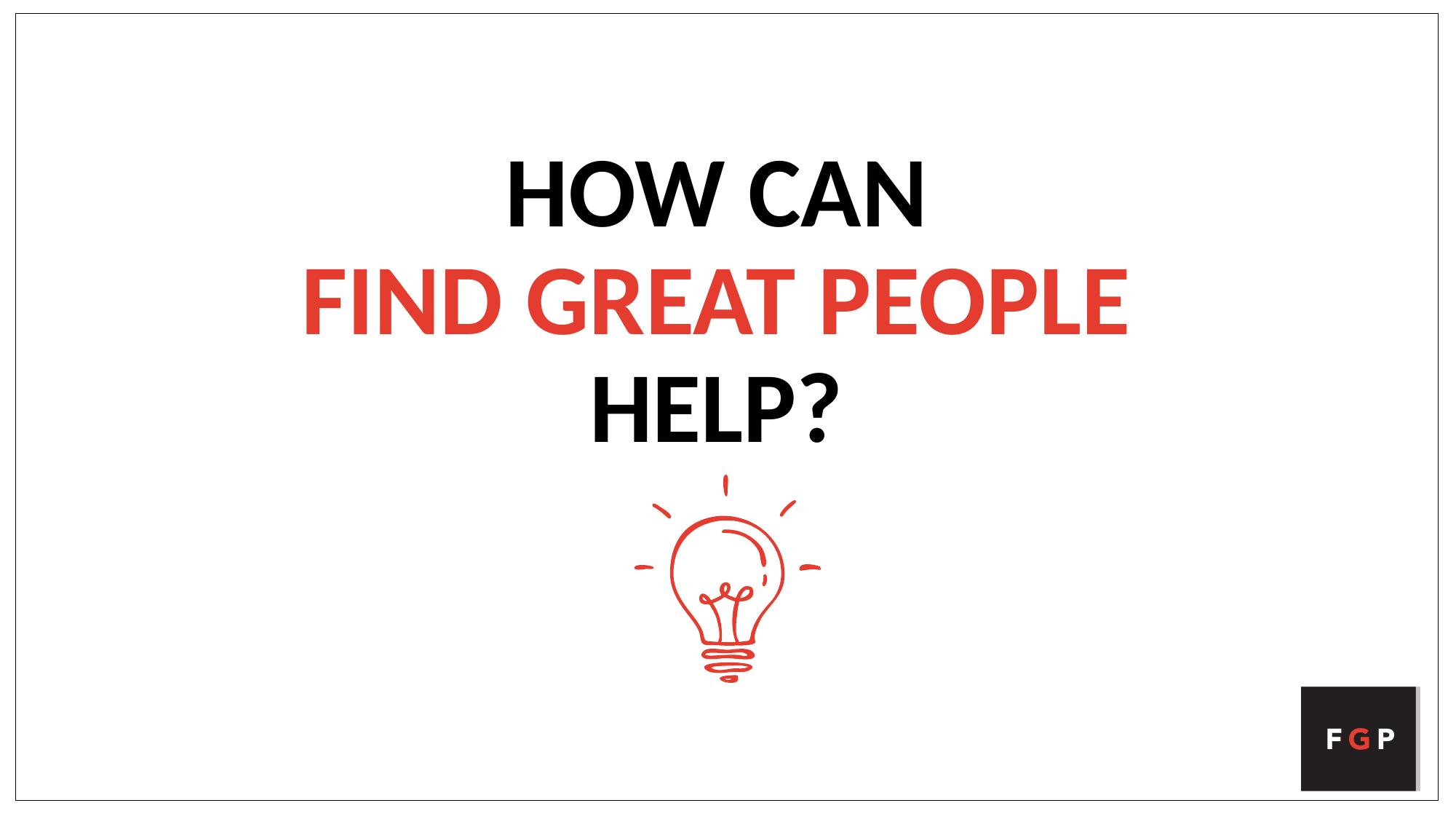

# HOW CAN FIND GREAT PEOPLE HELP?